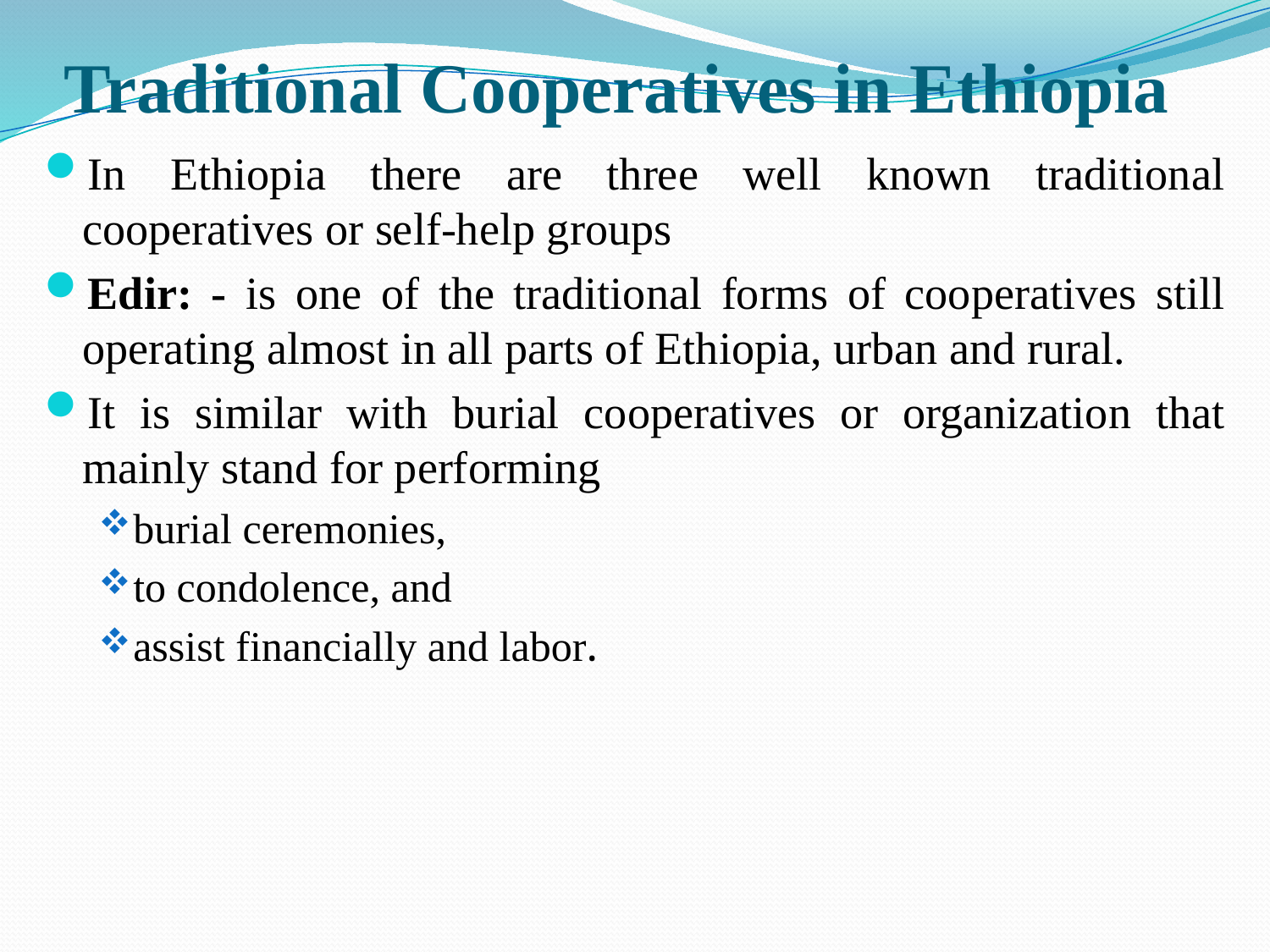

# Traditional Cooperatives in Ethiopia
In Ethiopia there are three well known traditional cooperatives or self-help groups
Edir: - is one of the traditional forms of cooperatives still operating almost in all parts of Ethiopia, urban and rural.
It is similar with burial cooperatives or organization that mainly stand for performing
burial ceremonies,
to condolence, and
assist financially and labor.